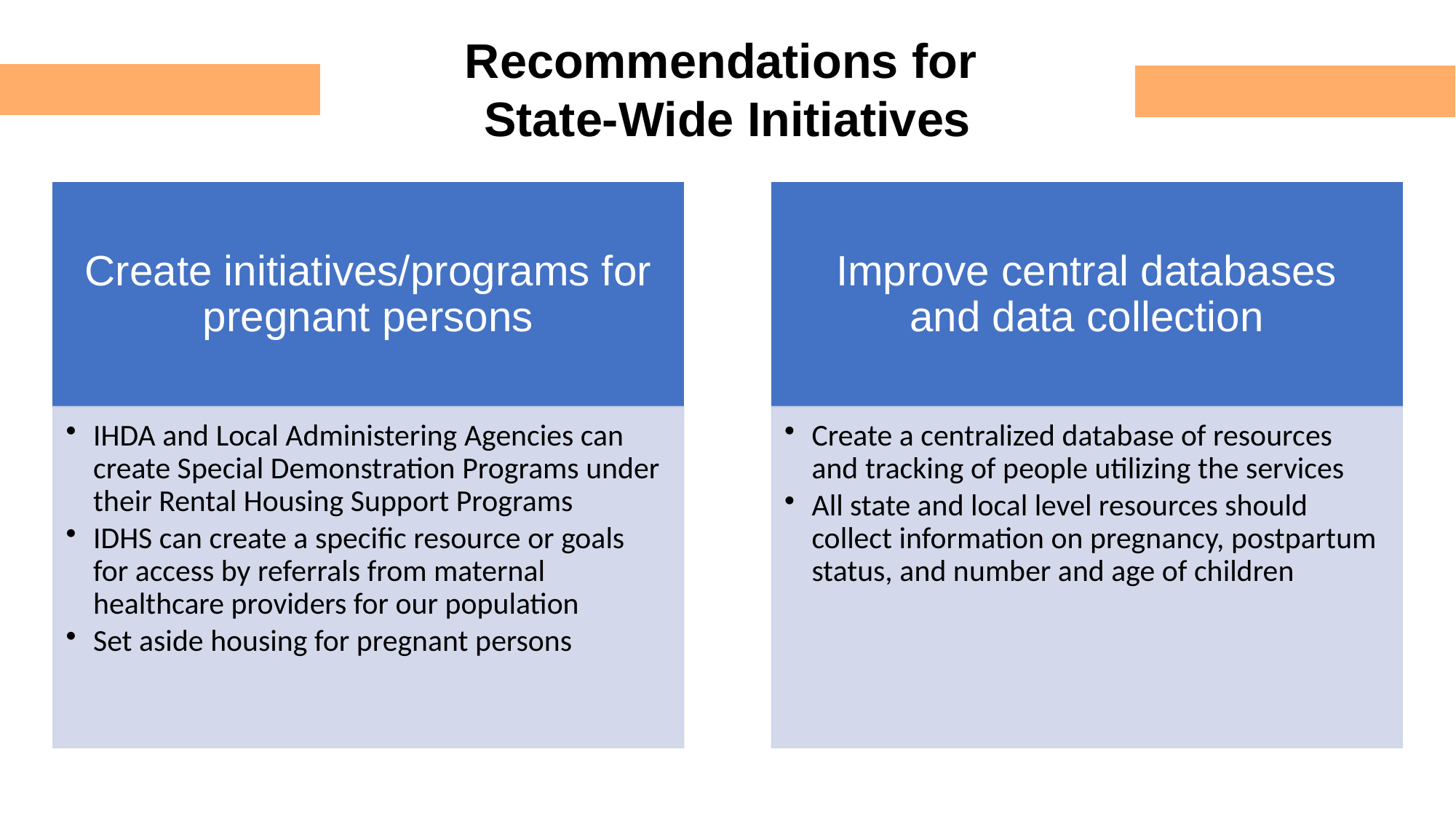

Recommendations for
State-Wide Initiatives

Create initiatives/programs for pregnant persons
IHDA and Local Administering Agencies can create Special Demonstration Programs under their Rental Housing Support Programs
IDHS can create a specific resource or goals for access by referrals from maternal healthcare providers for our population
Set aside housing for pregnant persons
Improve central databases and data collection
Create a centralized database of resources and tracking of people utilizing the services
All state and local level resources should collect information on pregnancy, postpartum status, and number and age of children